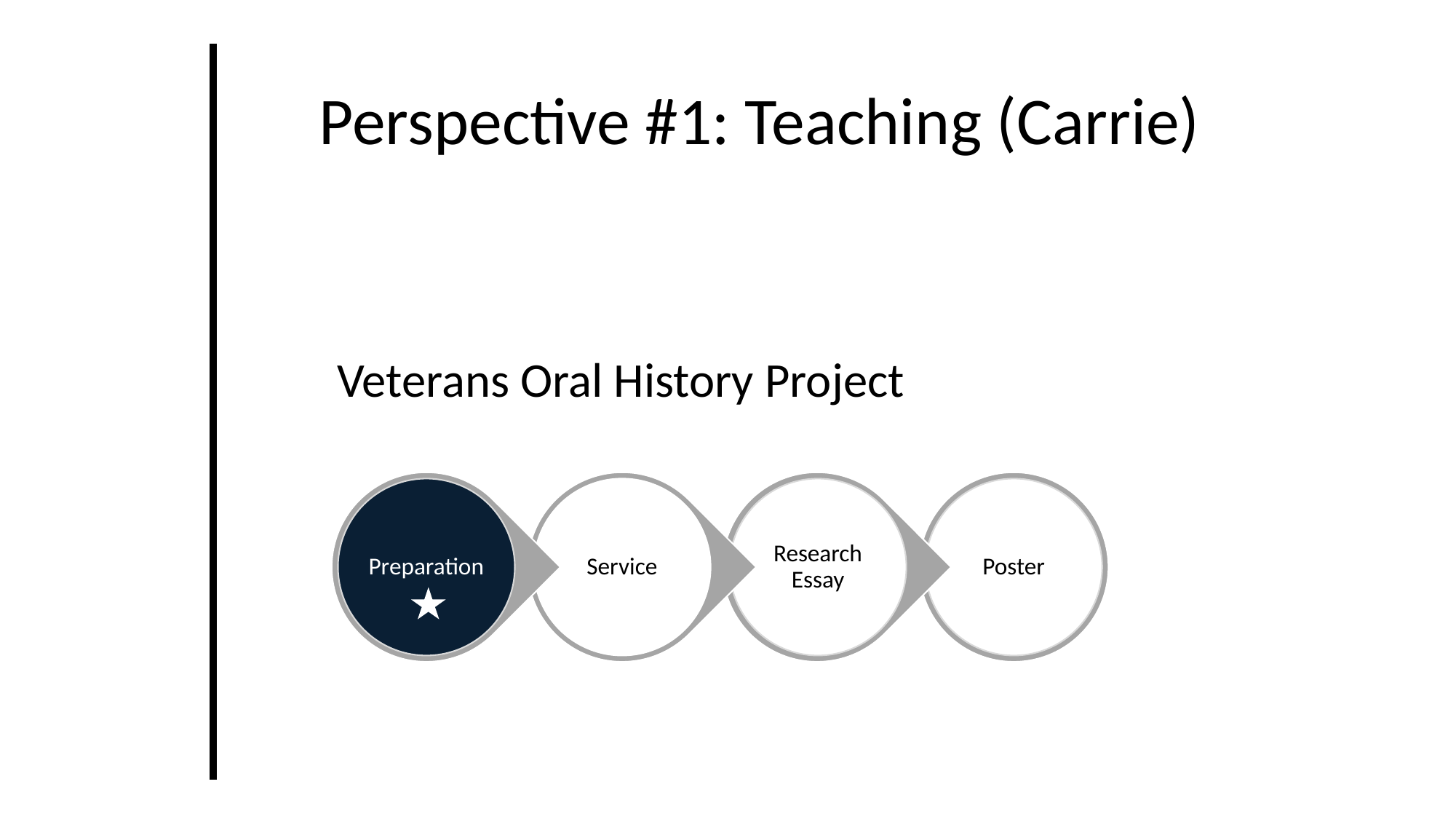

# Perspective #1: Teaching (Carrie)
Veterans Oral History Project
Poster
Research Essay
Service
Preparation